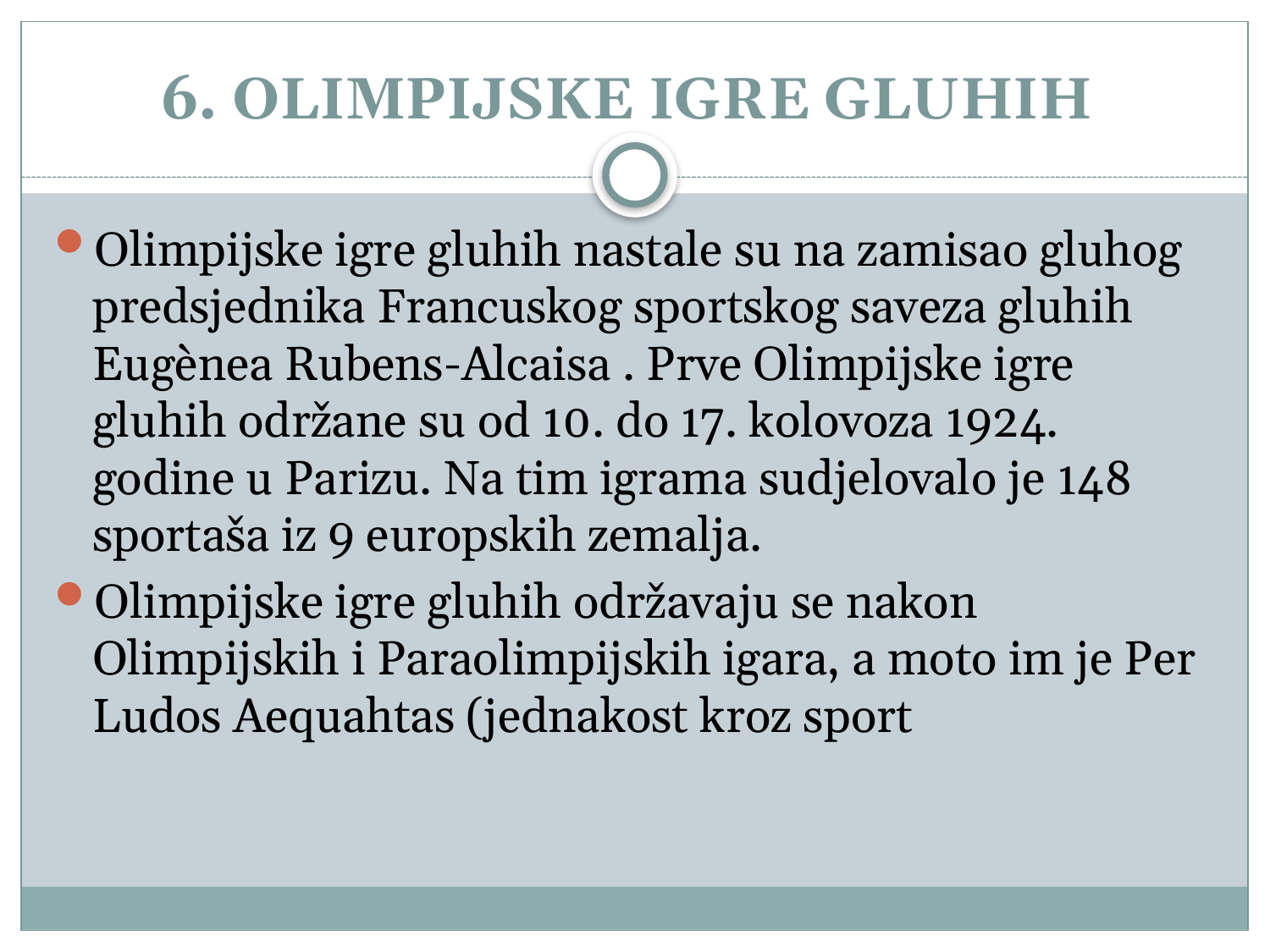

# 6. OLIMPIJSKE IGRE GLUHIH
Olimpijske igre gluhih nastale su na zamisao gluhog predsjednika Francuskog sportskog saveza gluhih Eugènea Rubens-Alcaisa . Prve Olimpijske igre gluhih održane su od 10. do 17. kolovoza 1924. godine u Parizu. Na tim igrama sudjelovalo je 148 sportaša iz 9 europskih zemalja.
Olimpijske igre gluhih održavaju se nakon Olimpijskih i Paraolimpijskih igara, a moto im je Per Ludos Aequahtas (jednakost kroz sport